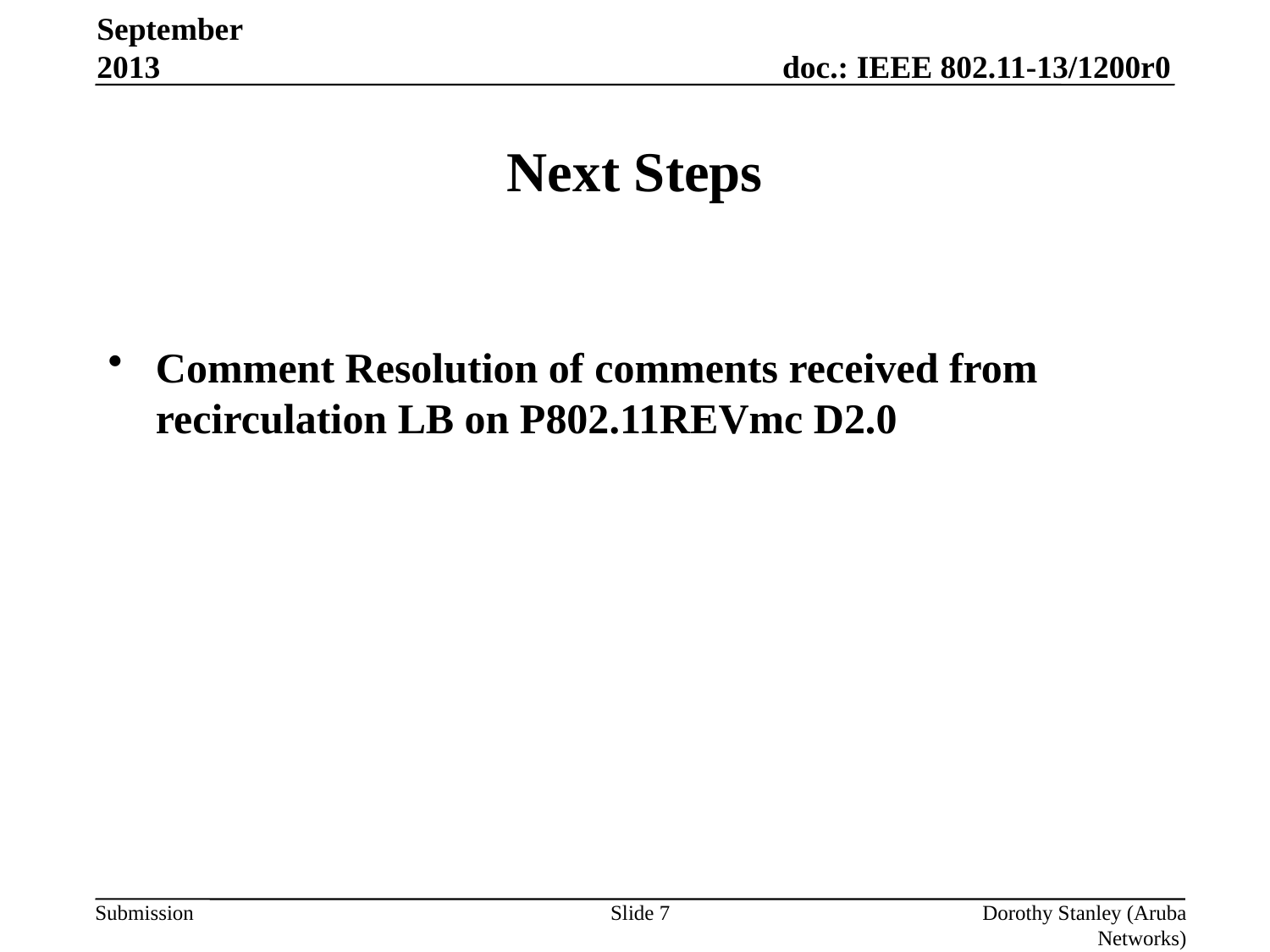

September 2013
# Next Steps

Comment Resolution of comments received from  recirculation LB on P802.11REVmc D2.0
Slide 7
Dorothy Stanley (Aruba Networks)